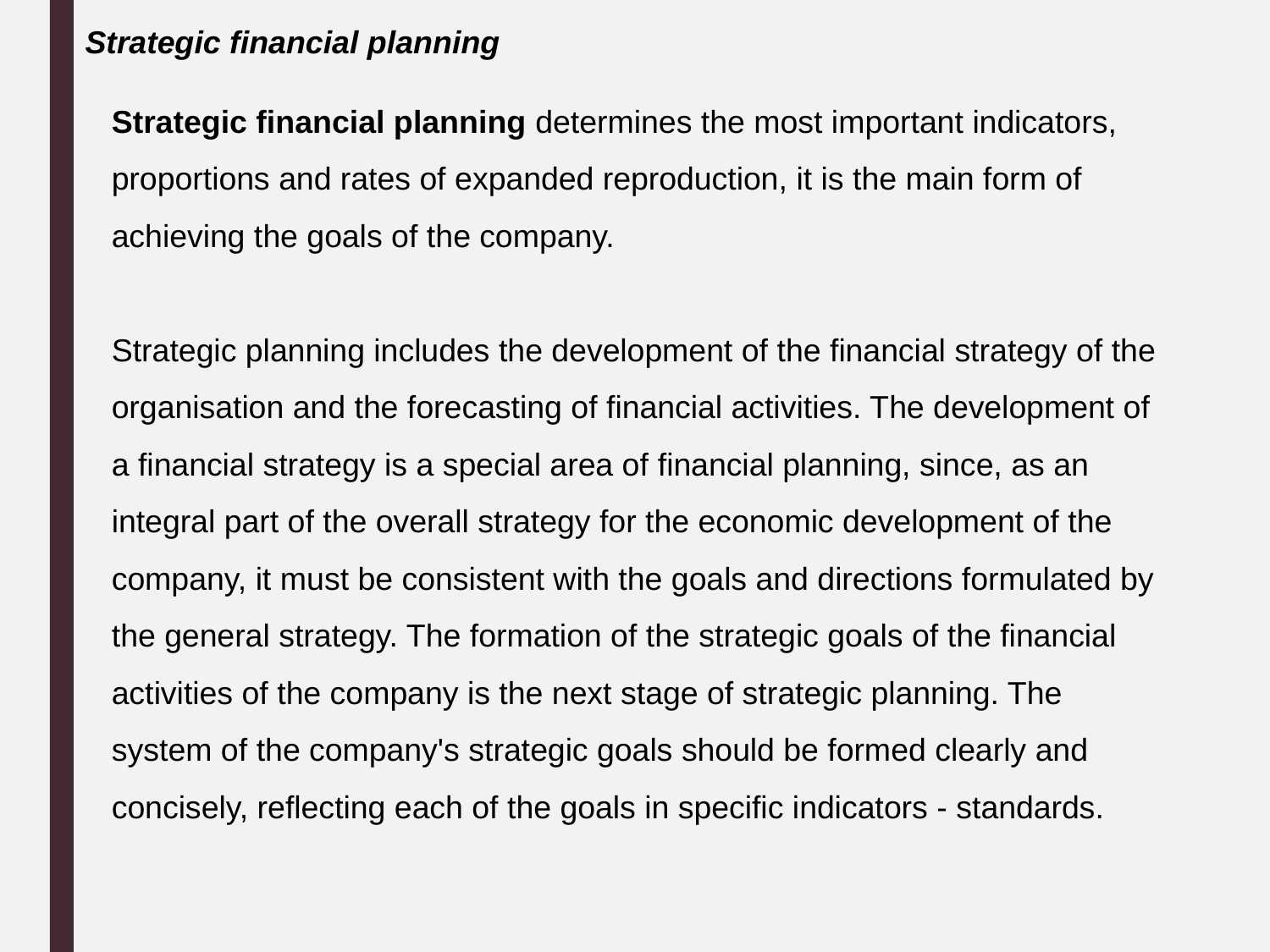

Strategic financial planning
Strategic financial planning determines the most important indicators, proportions and rates of expanded reproduction, it is the main form of achieving the goals of the company.

Strategic planning includes the development of the financial strategy of the organisation and the forecasting of financial activities. The development of a financial strategy is a special area of ​​financial planning, since, as an integral part of the overall strategy for the economic development of the company, it must be consistent with the goals and directions formulated by the general strategy. The formation of the strategic goals of the financial activities of the company is the next stage of strategic planning. The system of the company's strategic goals should be formed clearly and concisely, reflecting each of the goals in specific indicators - standards.